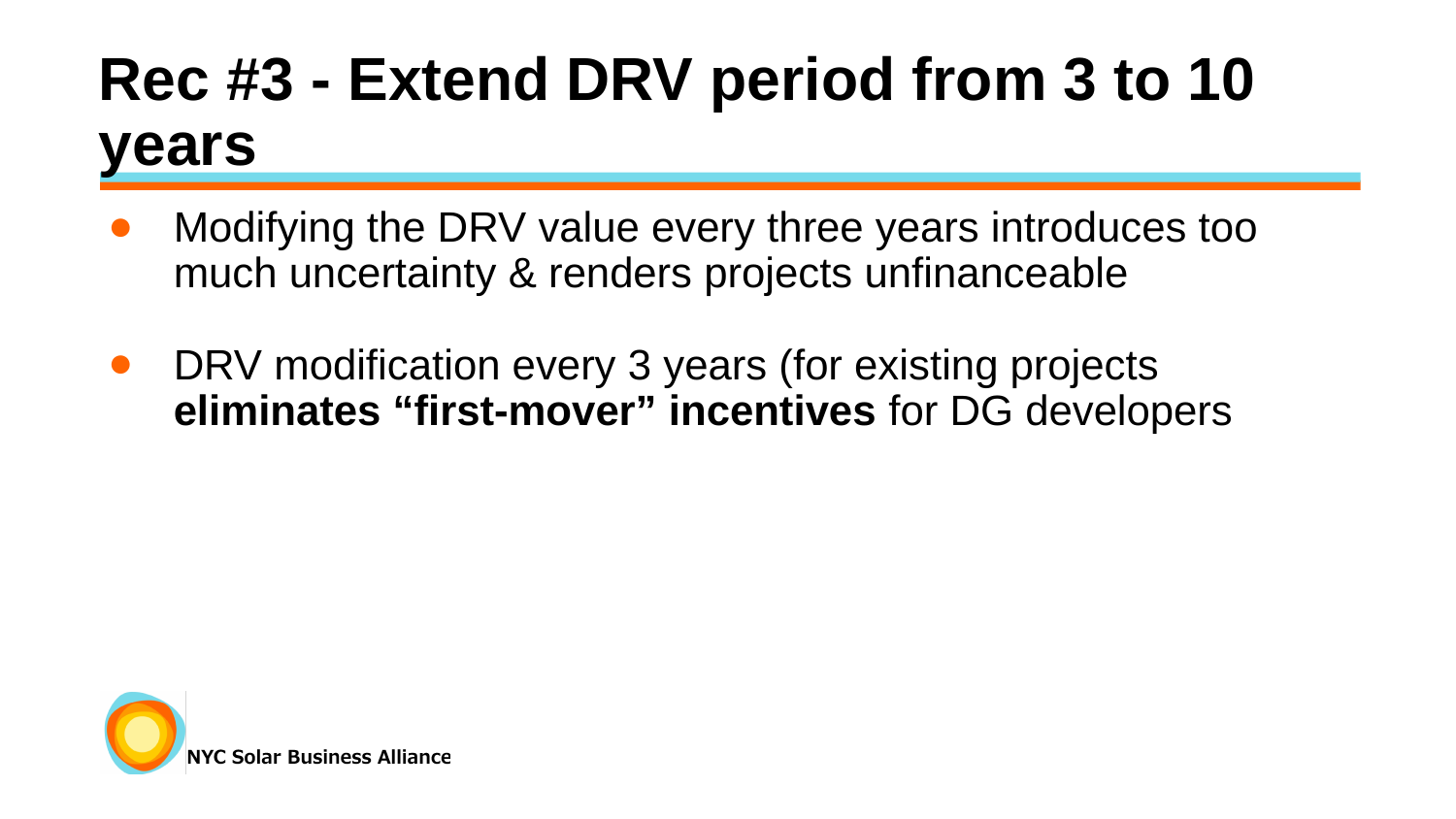

# Rec #3 - Extend DRV period from 3 to 10 years

Modifying the DRV value every three years introduces too much uncertainty & renders projects unfinanceable
DRV modification every 3 years (for existing projects eliminates “first-mover” incentives for DG developers